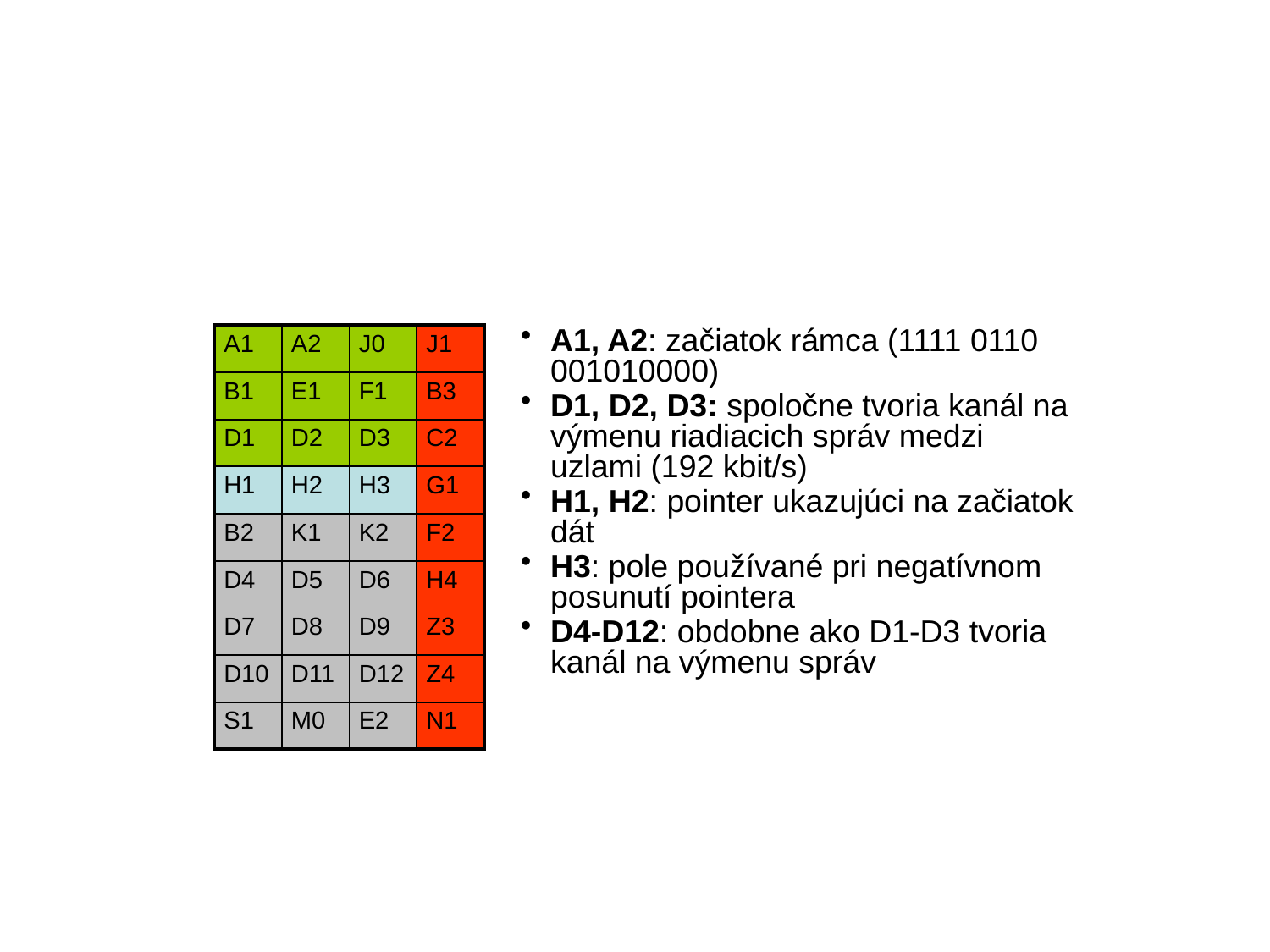

#
A1, A2: začiatok rámca (1111 0110 001010000)
D1, D2, D3: spoločne tvoria kanál na výmenu riadiacich správ medzi uzlami (192 kbit/s)
H1, H2: pointer ukazujúci na začiatok dát
H3: pole používané pri negatívnom  posunutí pointera
D4-D12: obdobne ako D1-D3 tvoria kanál na výmenu správ
| A1 | A2 | J0 | J1 |
| --- | --- | --- | --- |
| B1 | E1 | F1 | B3 |
| D1 | D2 | D3 | C2 |
| H1 | H2 | H3 | G1 |
| B2 | K1 | K2 | F2 |
| D4 | D5 | D6 | H4 |
| D7 | D8 | D9 | Z3 |
| D10 | D11 | D12 | Z4 |
| S1 | M0 | E2 | N1 |